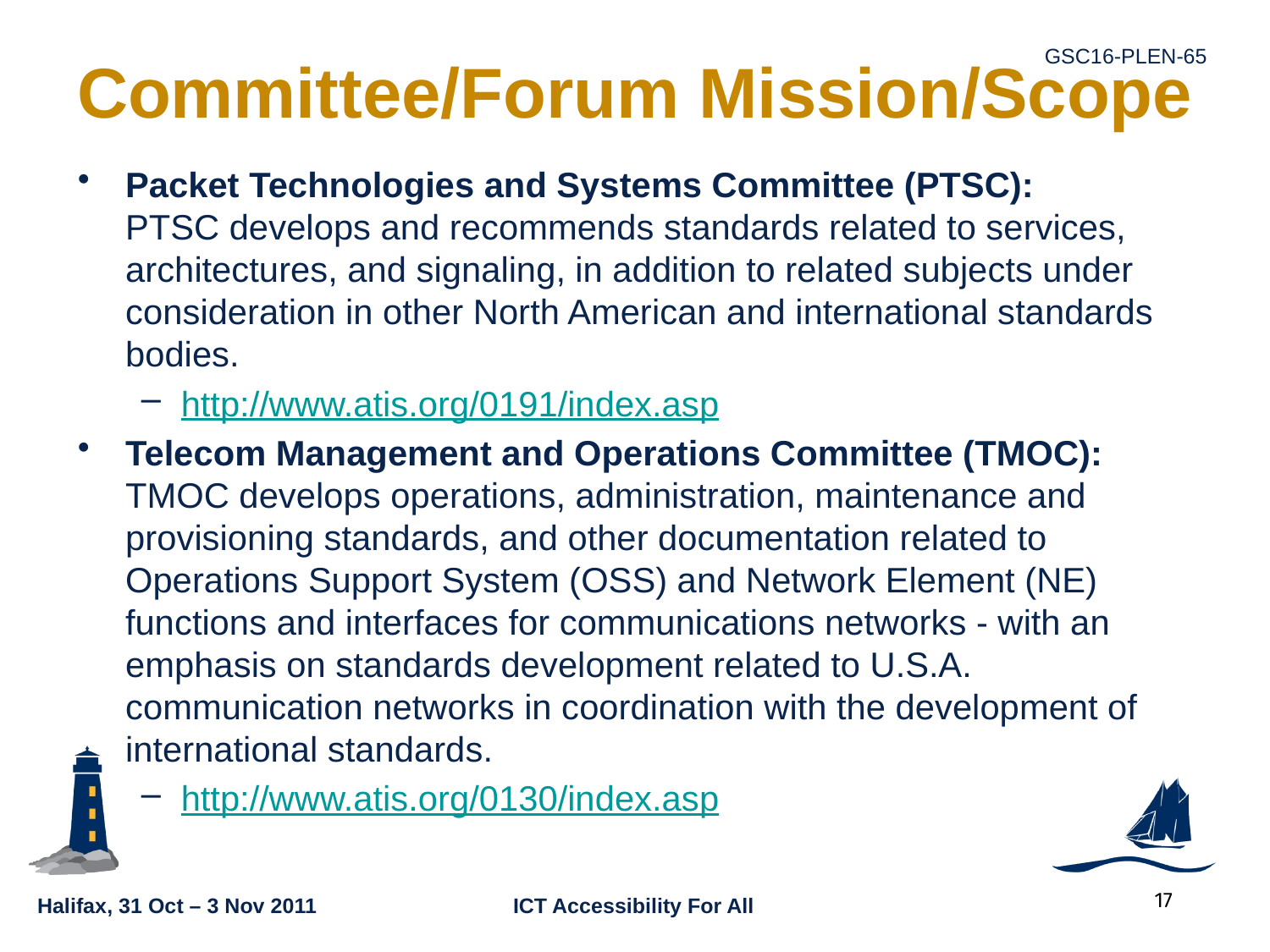

# Committee/Forum Mission/Scope
Packet Technologies and Systems Committee (PTSC):
PTSC develops and recommends standards related to services, architectures, and signaling, in addition to related subjects under consideration in other North American and international standards bodies.
http://www.atis.org/0191/index.asp
Telecom Management and Operations Committee (TMOC):
TMOC develops operations, administration, maintenance and provisioning standards, and other documentation related to Operations Support System (OSS) and Network Element (NE) functions and interfaces for communications networks - with an emphasis on standards development related to U.S.A. communication networks in coordination with the development of international standards.
http://www.atis.org/0130/index.asp
17